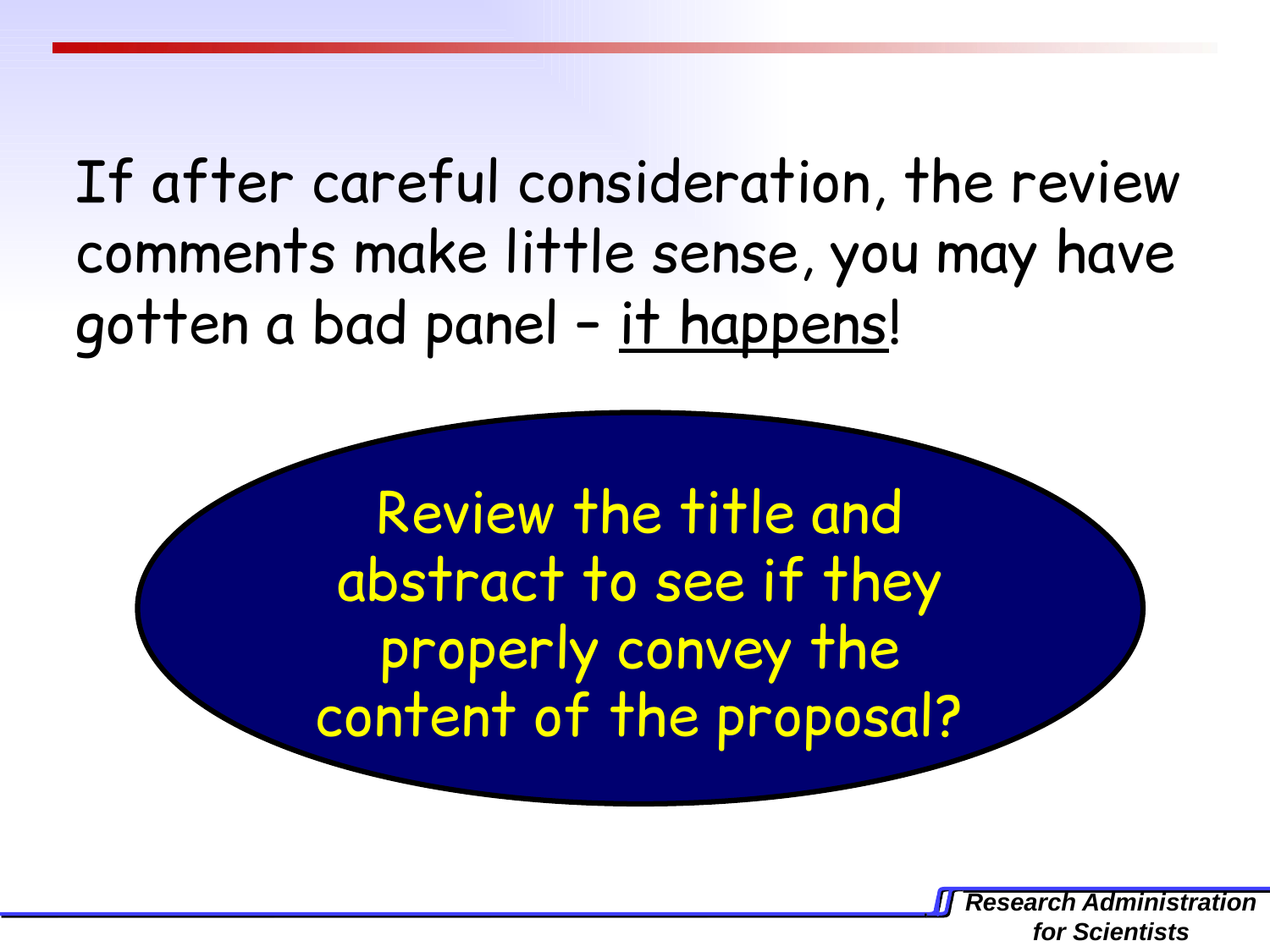

If after careful consideration, the review comments make little sense, you may have gotten a bad panel – it happens!
Review the title and abstract to see if they properly convey the content of the proposal?